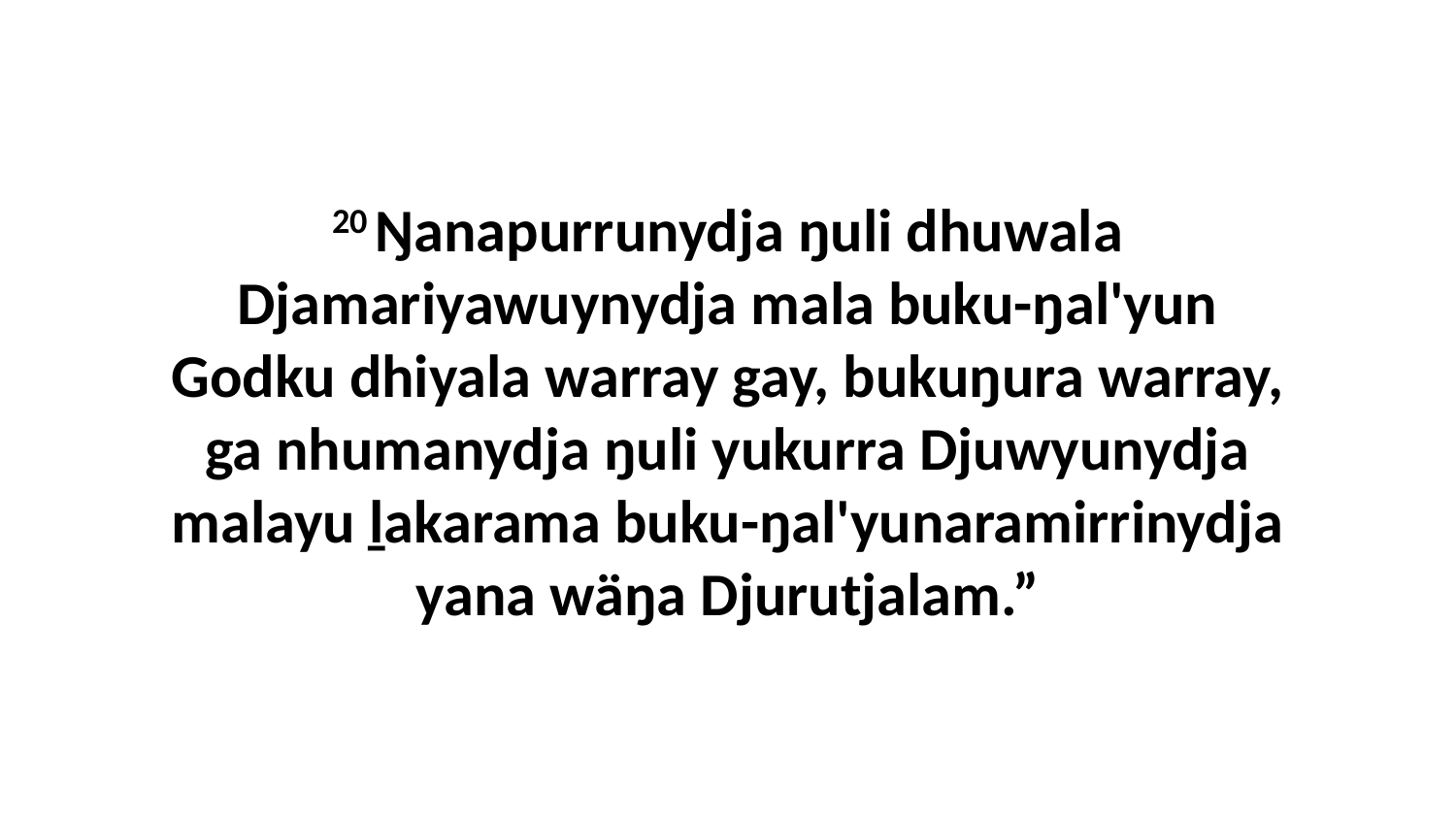

20 Ŋanapurrunydja ŋuli dhuwala Djamariyawuynydja mala buku-ŋal'yun Godku dhiyala warray gay, bukuŋura warray, ga nhumanydja ŋuli yukurra Djuwyunydja malayu ḻakarama buku-ŋal'yunaramirrinydja yana wäŋa Djurutjalam.”